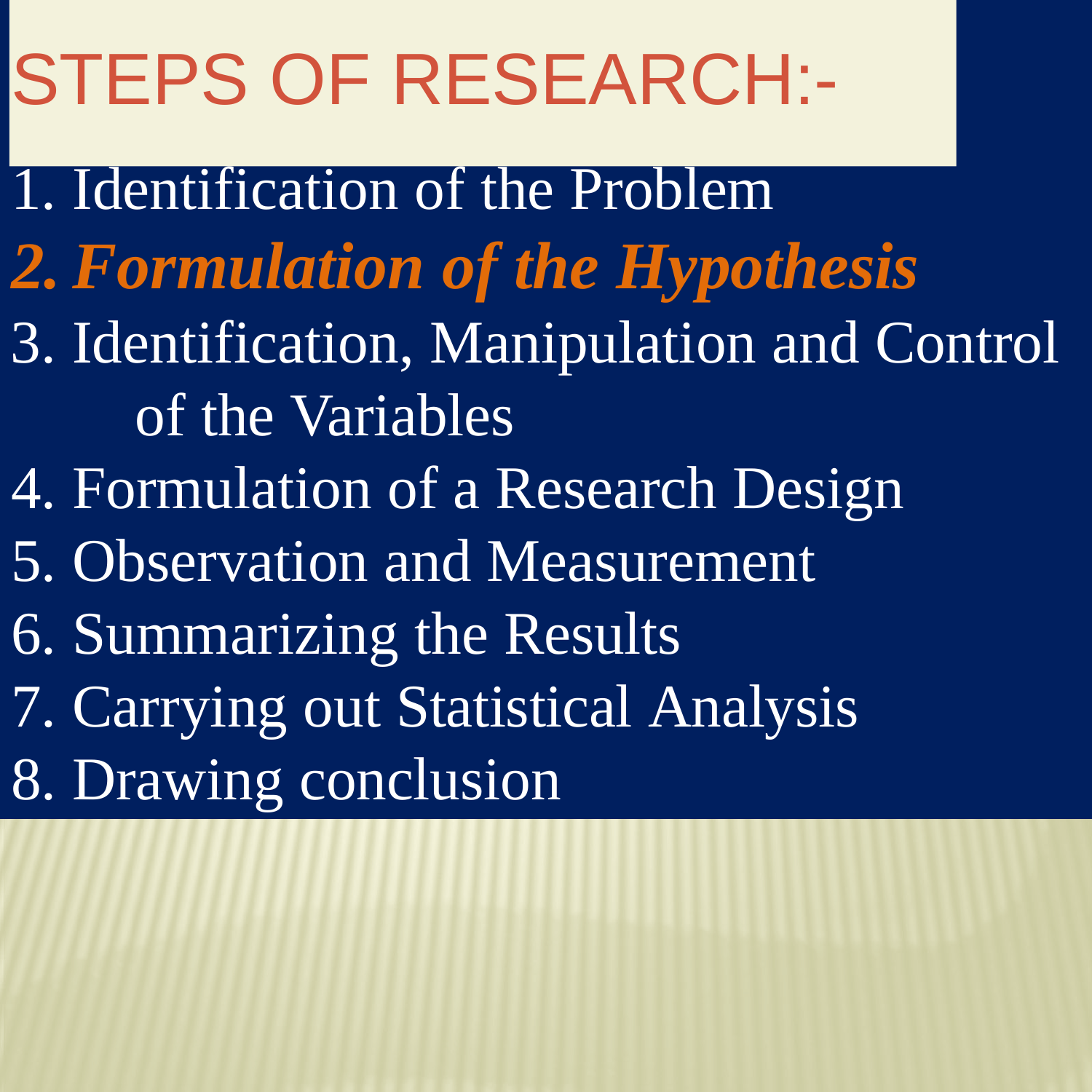

# Steps of Research:-
Identification of the Problem
Formulation of the Hypothesis
Identification, Manipulation and Control 	of the Variables
Formulation of a Research Design
Observation and Measurement
Summarizing the Results
Carrying out Statistical Analysis
Drawing conclusion